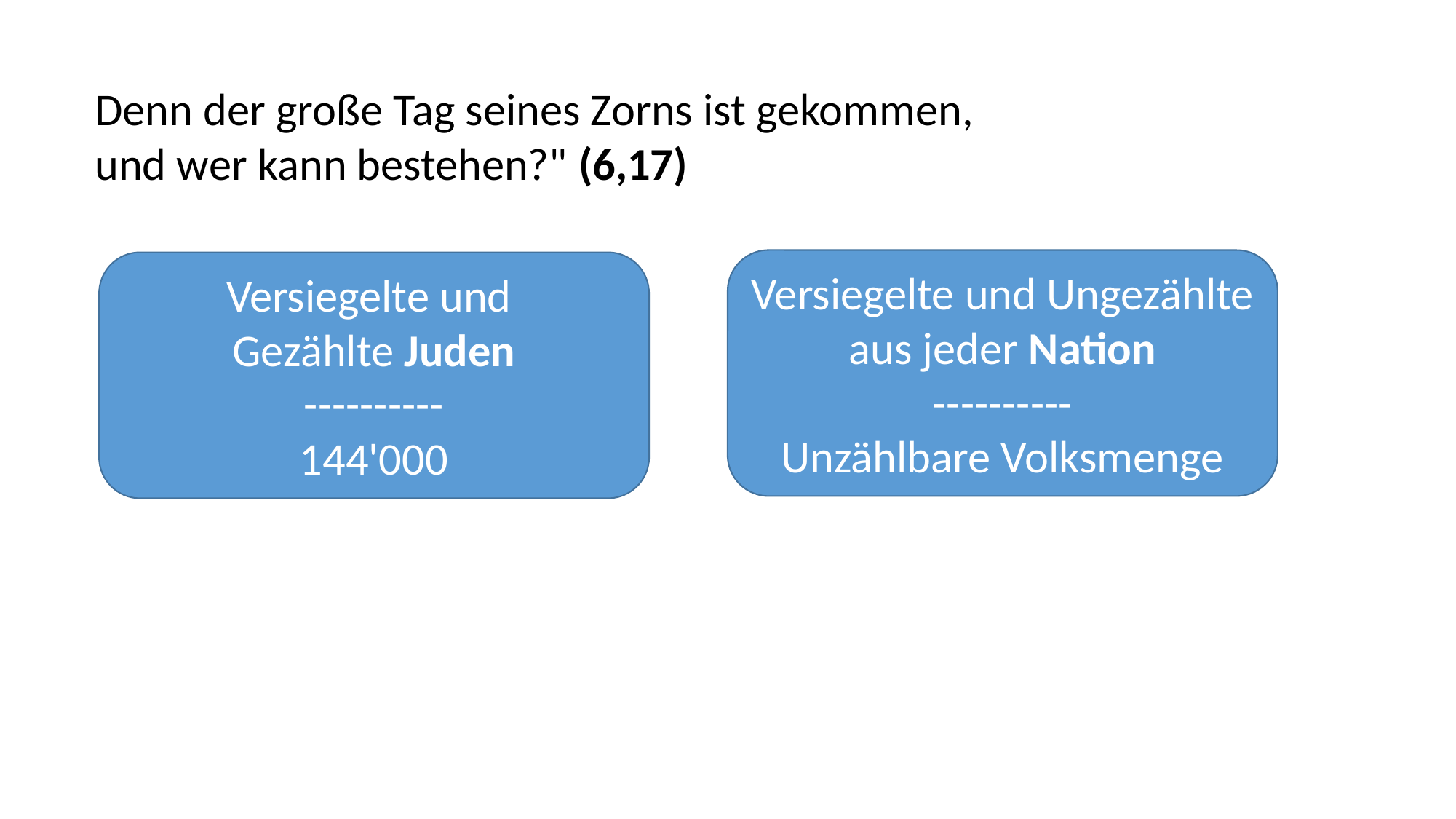

Denn der große Tag seines Zorns ist gekommen,
und wer kann bestehen?" (6,17)
Versiegelte und Ungezählte aus jeder Nation
----------
Unzählbare Volksmenge
Versiegelte und
Gezählte Juden
----------
144'000